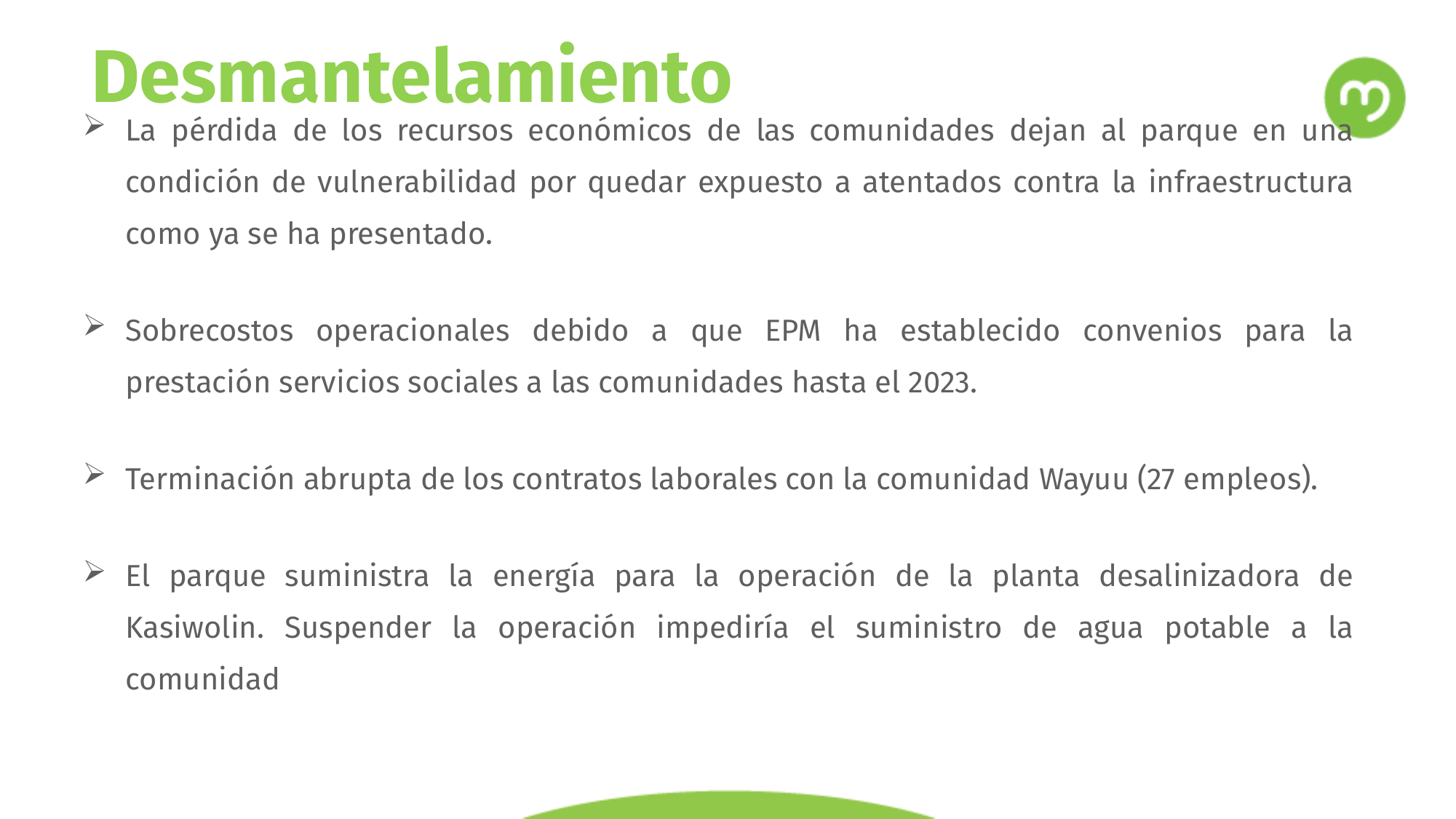

Desmantelamiento
La pérdida de los recursos económicos de las comunidades dejan al parque en una condición de vulnerabilidad por quedar expuesto a atentados contra la infraestructura como ya se ha presentado.
Sobrecostos operacionales debido a que EPM ha establecido convenios para la prestación servicios sociales a las comunidades hasta el 2023.
Terminación abrupta de los contratos laborales con la comunidad Wayuu (27 empleos).
El parque suministra la energía para la operación de la planta desalinizadora de Kasiwolin. Suspender la operación impediría el suministro de agua potable a la comunidad